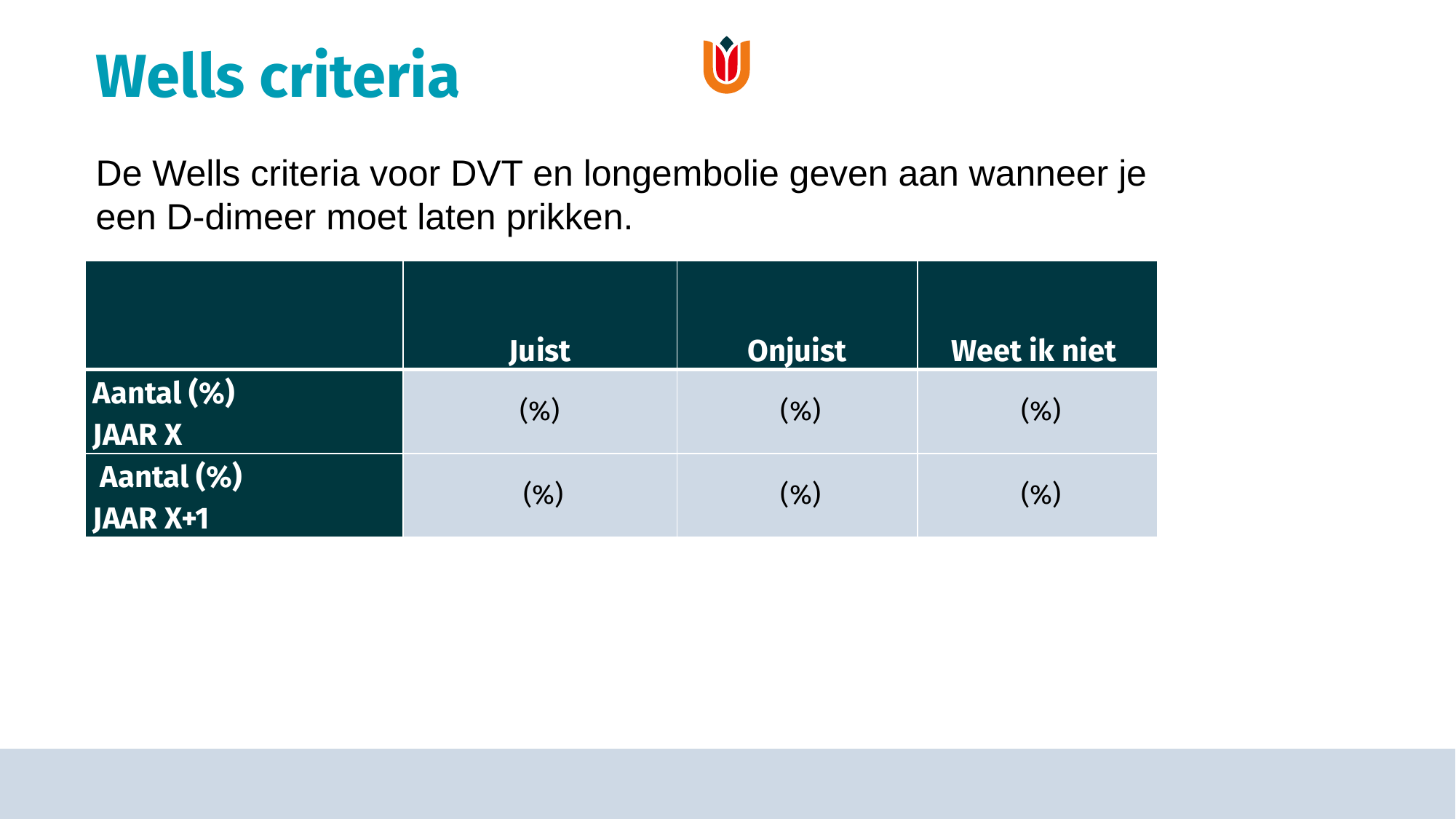

# Wells criteria

De Wells criteria voor DVT en longembolie geven aan wanneer je
een D-dimeer moet laten prikken.
|  | Juist | Onjuist | Weet ik niet |
| --- | --- | --- | --- |
| Aantal (%) JAAR X | (%) | (%) | (%) |
| Aantal (%) JAAR X+1 | (%) | (%) | (%) |